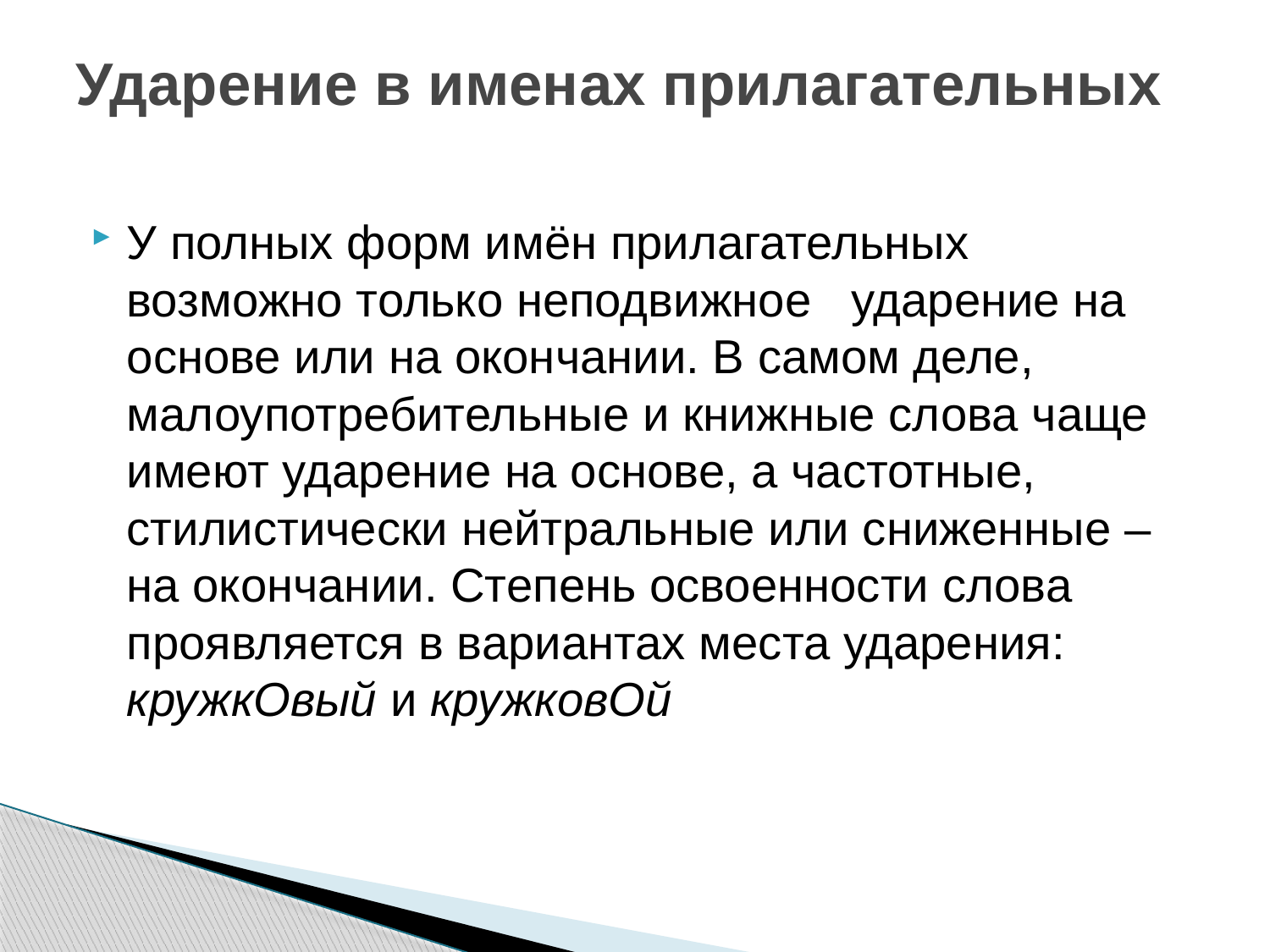

# Ударение в именах прилагательных
У полных форм имён прилагательных возможно только неподвижное   ударение на основе или на окончании. В самом деле, малоупотребительные и книжные слова чаще имеют ударение на основе, а частотные, стилистически нейтральные или сниженные – на окончании. Степень освоенности слова проявляется в вариантах места ударения: кружкОвый и кружковОй